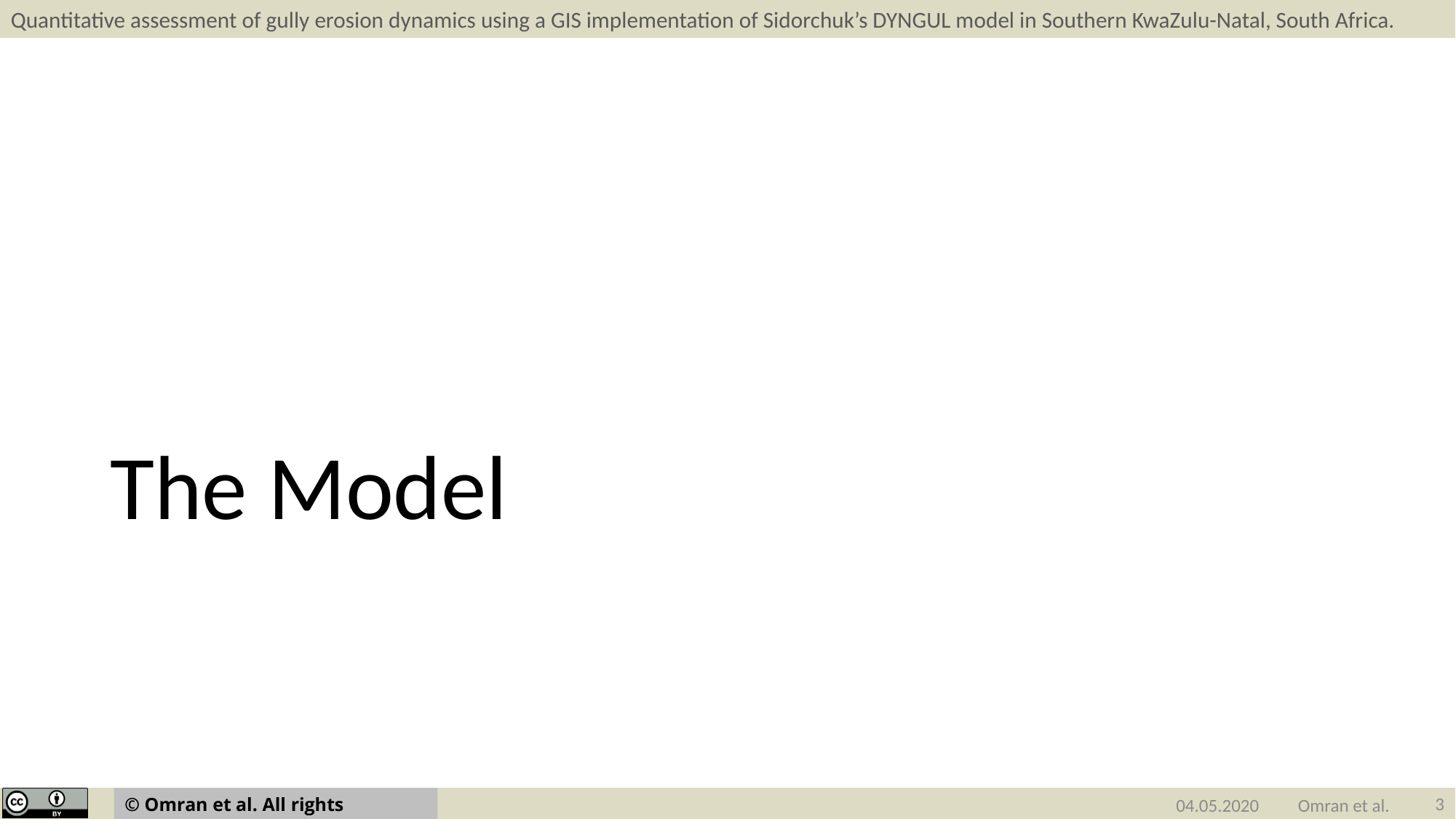

# The Model

3
Omran et al.
04.05.2020